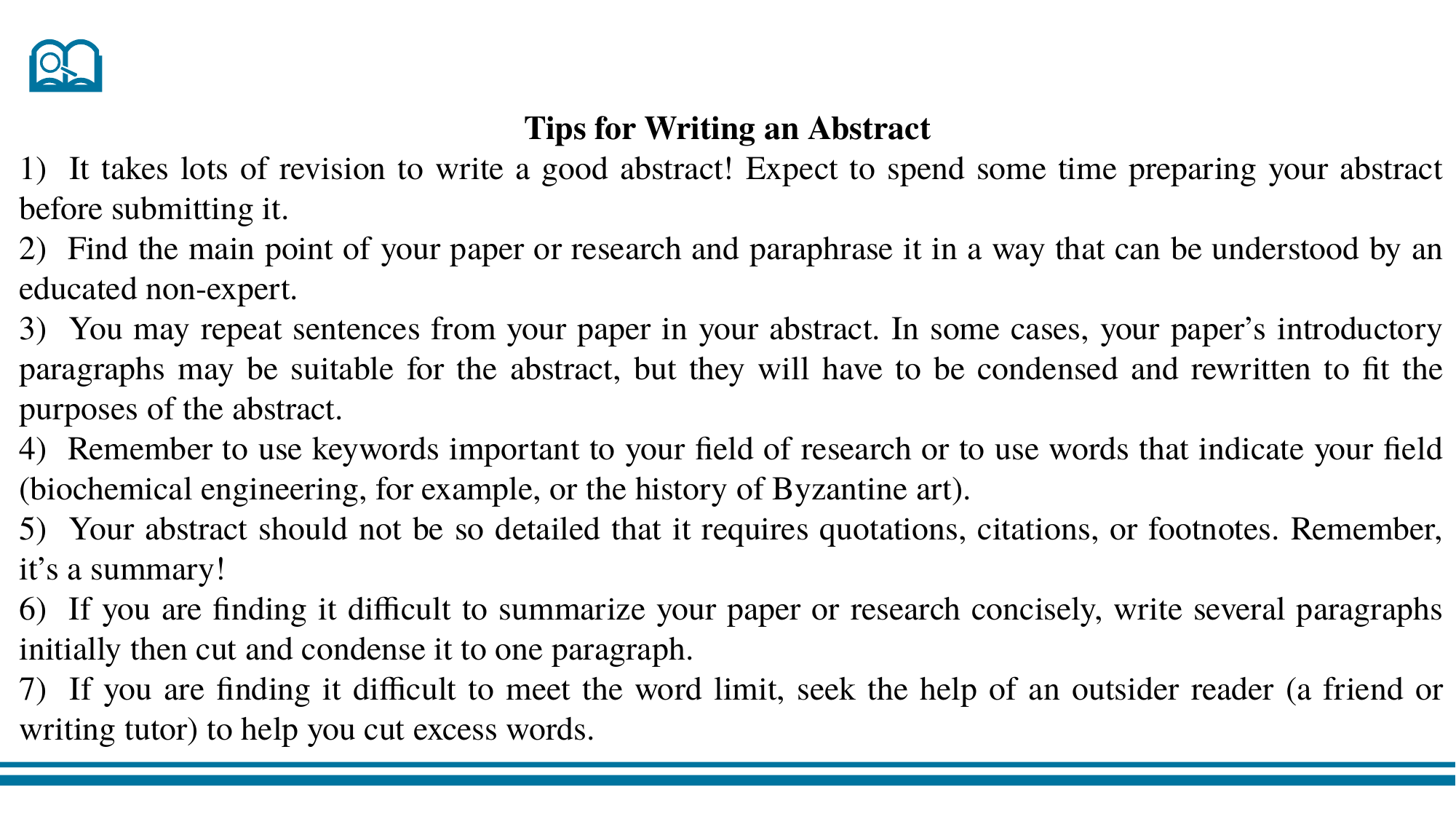

Tips for Writing an Abstract
1)  It takes lots of revision to write a good abstract! Expect to spend some time preparing your abstract before submitting it.
2)  Find the main point of your paper or research and paraphrase it in a way that can be understood by an educated non-expert.
3)  You may repeat sentences from your paper in your abstract. In some cases, your paper’s introductory paragraphs may be suitable for the abstract, but they will have to be condensed and rewritten to fit the purposes of the abstract.
4)  Remember to use keywords important to your field of research or to use words that indicate your field (biochemical engineering, for example, or the history of Byzantine art).
5)  Your abstract should not be so detailed that it requires quotations, citations, or footnotes. Remember, it’s a summary!
6)  If you are finding it difficult to summarize your paper or research concisely, write several paragraphs initially then cut and condense it to one paragraph.
7)  If you are finding it difficult to meet the word limit, seek the help of an outsider reader (a friend or writing tutor) to help you cut excess words.